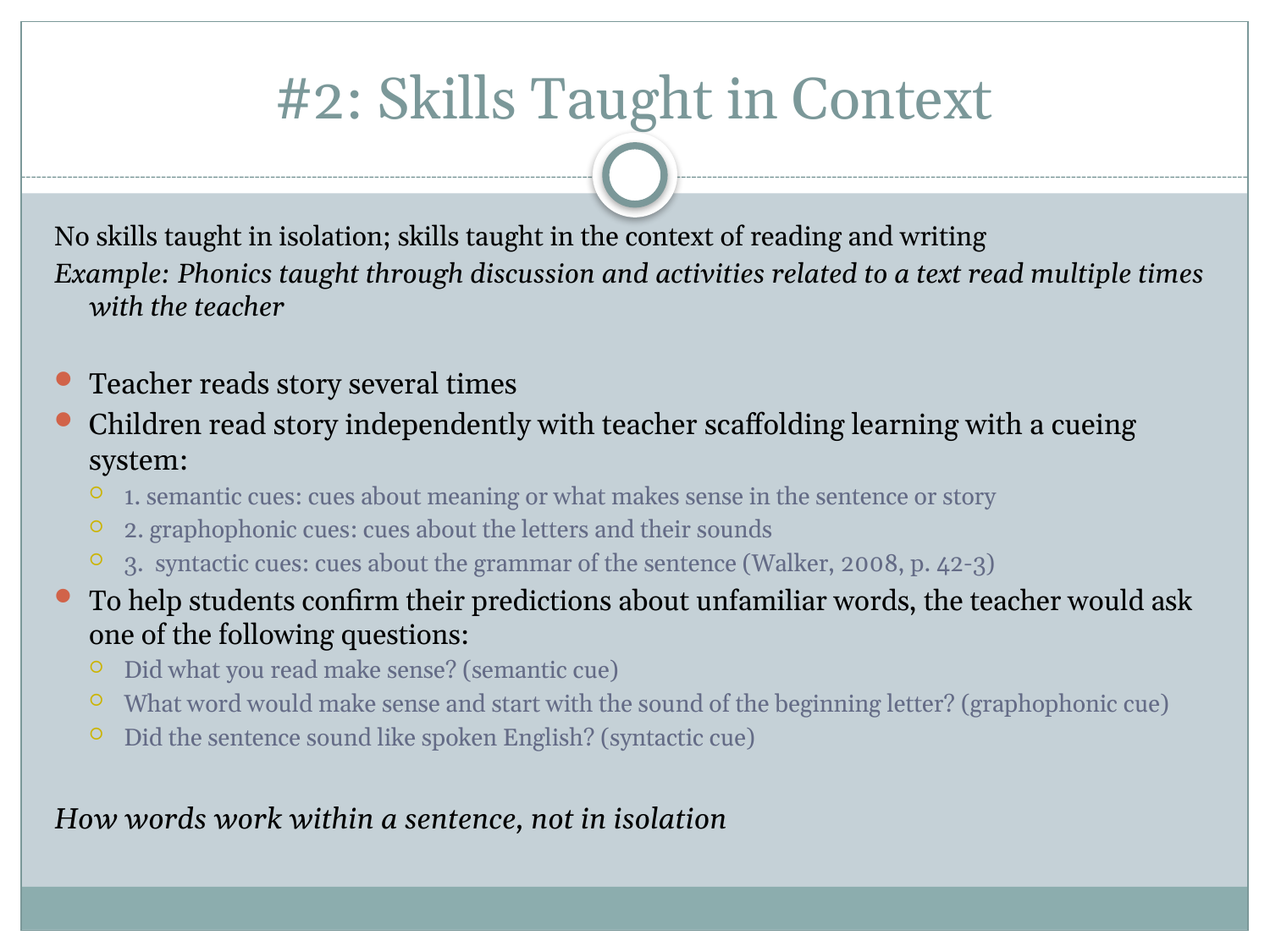

# #2: Skills Taught in Context
No skills taught in isolation; skills taught in the context of reading and writing
Example: Phonics taught through discussion and activities related to a text read multiple times with the teacher

Teacher reads story several times
Children read story independently with teacher scaffolding learning with a cueing system:
1. semantic cues: cues about meaning or what makes sense in the sentence or story
2. graphophonic cues: cues about the letters and their sounds
3.  syntactic cues: cues about the grammar of the sentence (Walker, 2008, p. 42-3)
To help students confirm their predictions about unfamiliar words, the teacher would ask one of the following questions:
Did what you read make sense? (semantic cue)
What word would make sense and start with the sound of the beginning letter? (graphophonic cue)
Did the sentence sound like spoken English? (syntactic cue)

How words work within a sentence, not in isolation